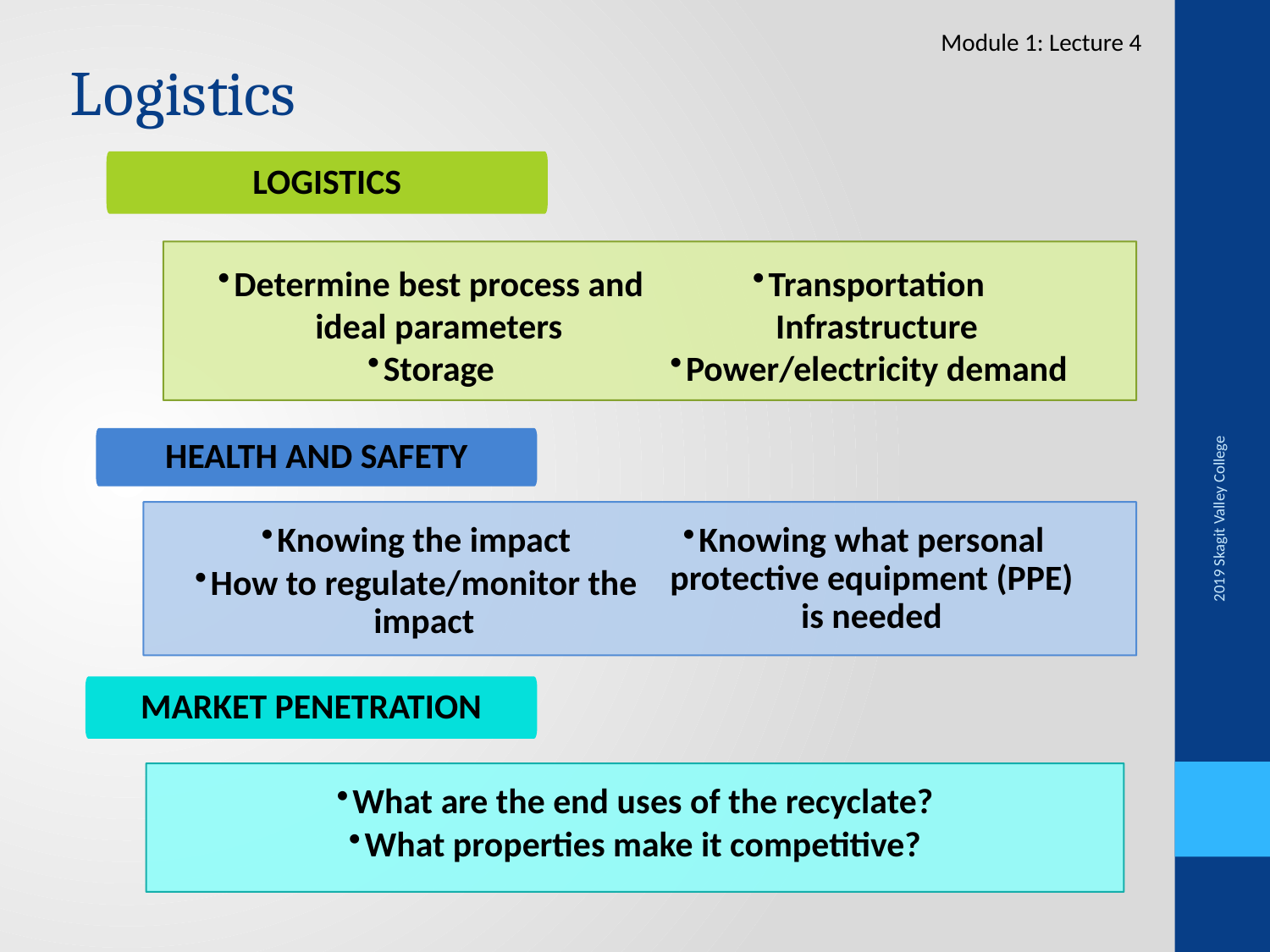

# Logistics
Module 1: Lecture 4
LOGISTICS
Determine best process and ideal parameters
Storage
Transportation Infrastructure
Power/electricity demand
HEALTH AND SAFETY
Knowing the impact
How to regulate/monitor the impact
Knowing what personal protective equipment (PPE) is needed
2019 Skagit Valley College
MARKET PENETRATION
What are the end uses of the recyclate?
What properties make it competitive?